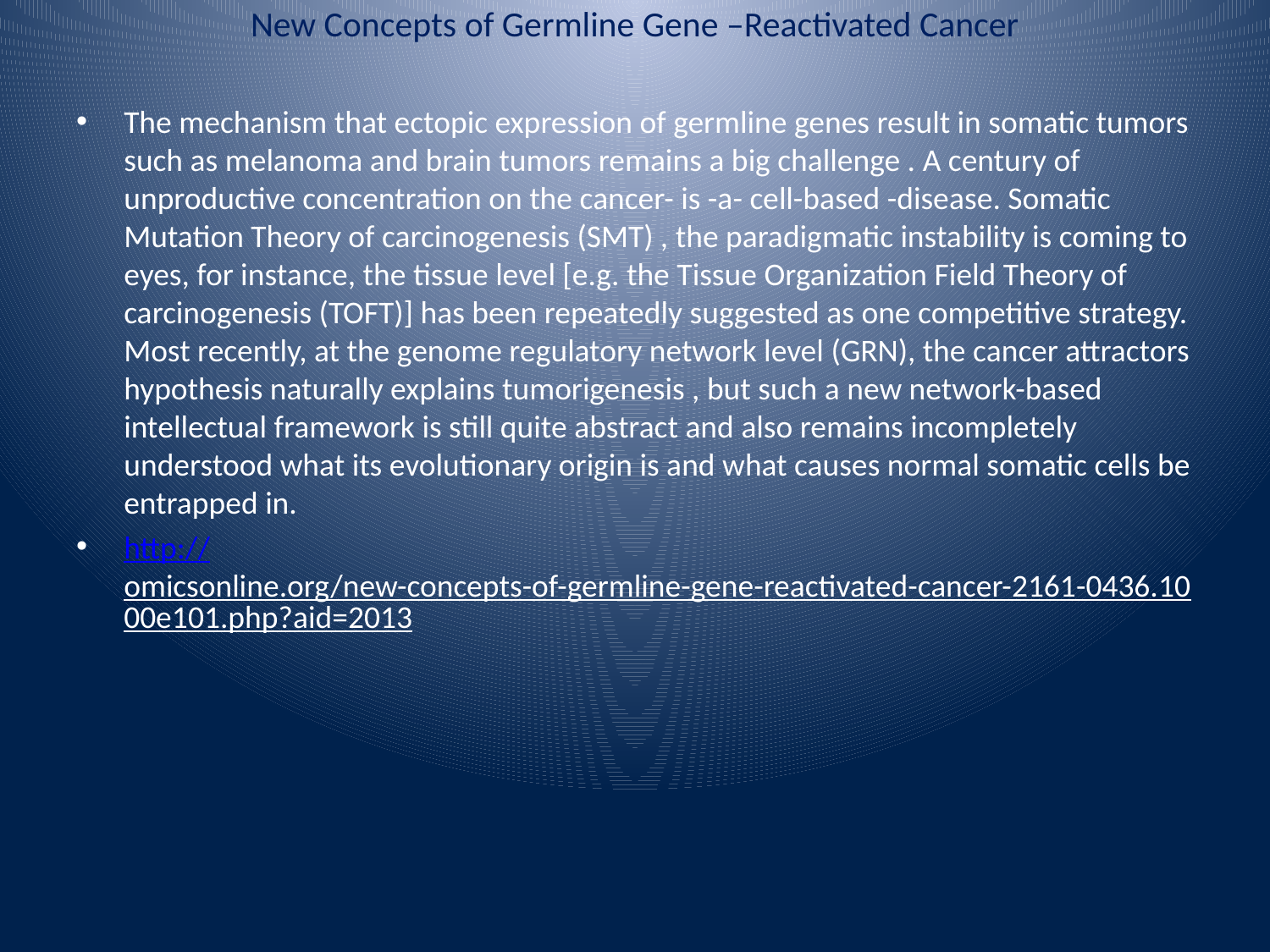

# New Concepts of Germline Gene –Reactivated Cancer
The mechanism that ectopic expression of germline genes result in somatic tumors such as melanoma and brain tumors remains a big challenge . A century of unproductive concentration on the cancer- is -a- cell-based -disease. Somatic Mutation Theory of carcinogenesis (SMT) , the paradigmatic instability is coming to eyes, for instance, the tissue level [e.g. the Tissue Organization Field Theory of carcinogenesis (TOFT)] has been repeatedly suggested as one competitive strategy. Most recently, at the genome regulatory network level (GRN), the cancer attractors hypothesis naturally explains tumorigenesis , but such a new network-based intellectual framework is still quite abstract and also remains incompletely understood what its evolutionary origin is and what causes normal somatic cells be entrapped in.
http://omicsonline.org/new-concepts-of-germline-gene-reactivated-cancer-2161-0436.1000e101.php?aid=2013